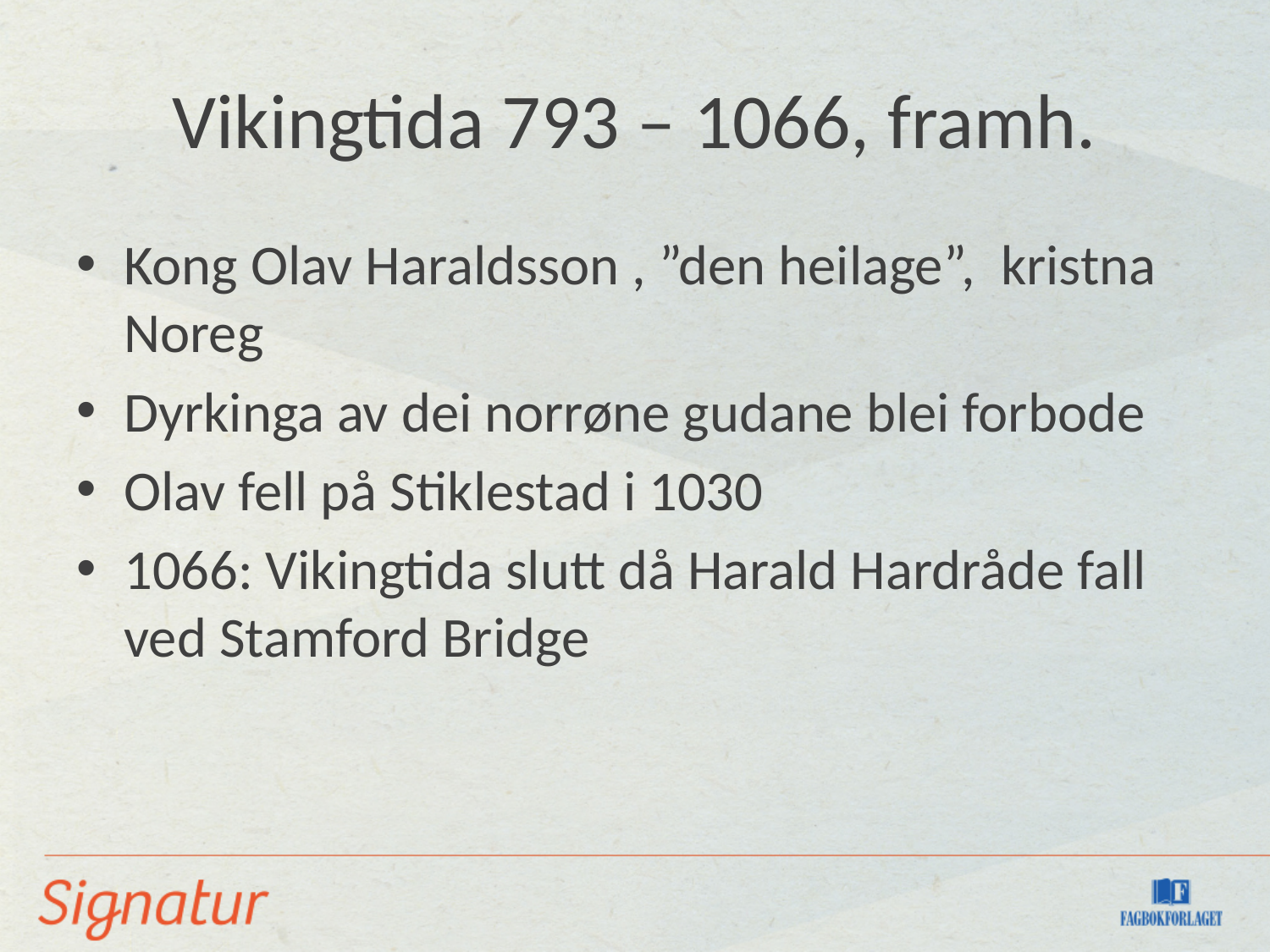

# Vikingtida 793 – 1066, framh.
Kong Olav Haraldsson , ”den heilage”,  kristna Noreg
Dyrkinga av dei norrøne gudane blei forbode
Olav fell på Stiklestad i 1030
1066: Vikingtida slutt då Harald Hardråde fall ved Stamford Bridge